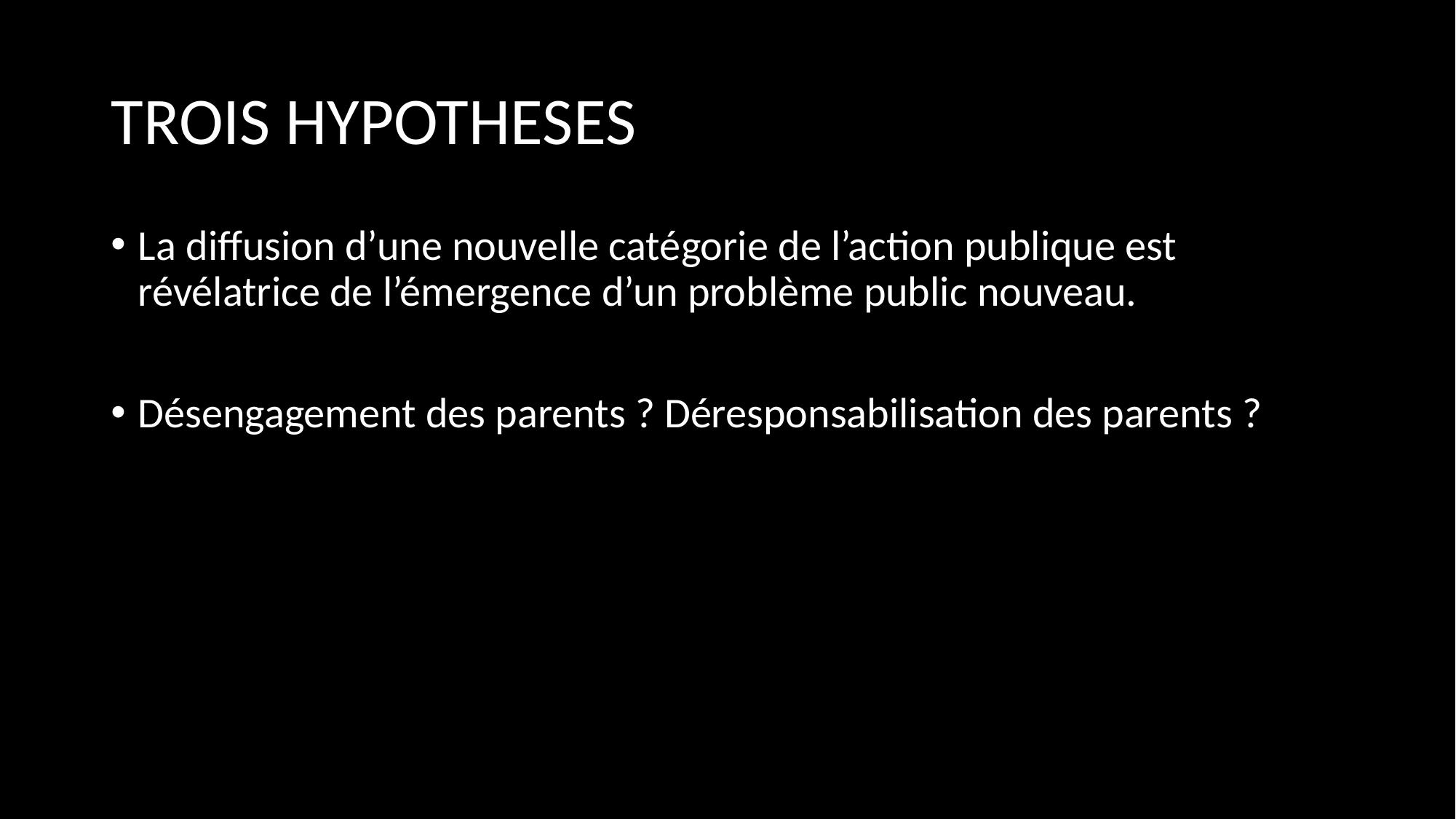

# TROIS HYPOTHESES
La diffusion d’une nouvelle catégorie de l’action publique est révélatrice de l’émergence d’un problème public nouveau.

Désengagement des parents ? Déresponsabilisation des parents ?